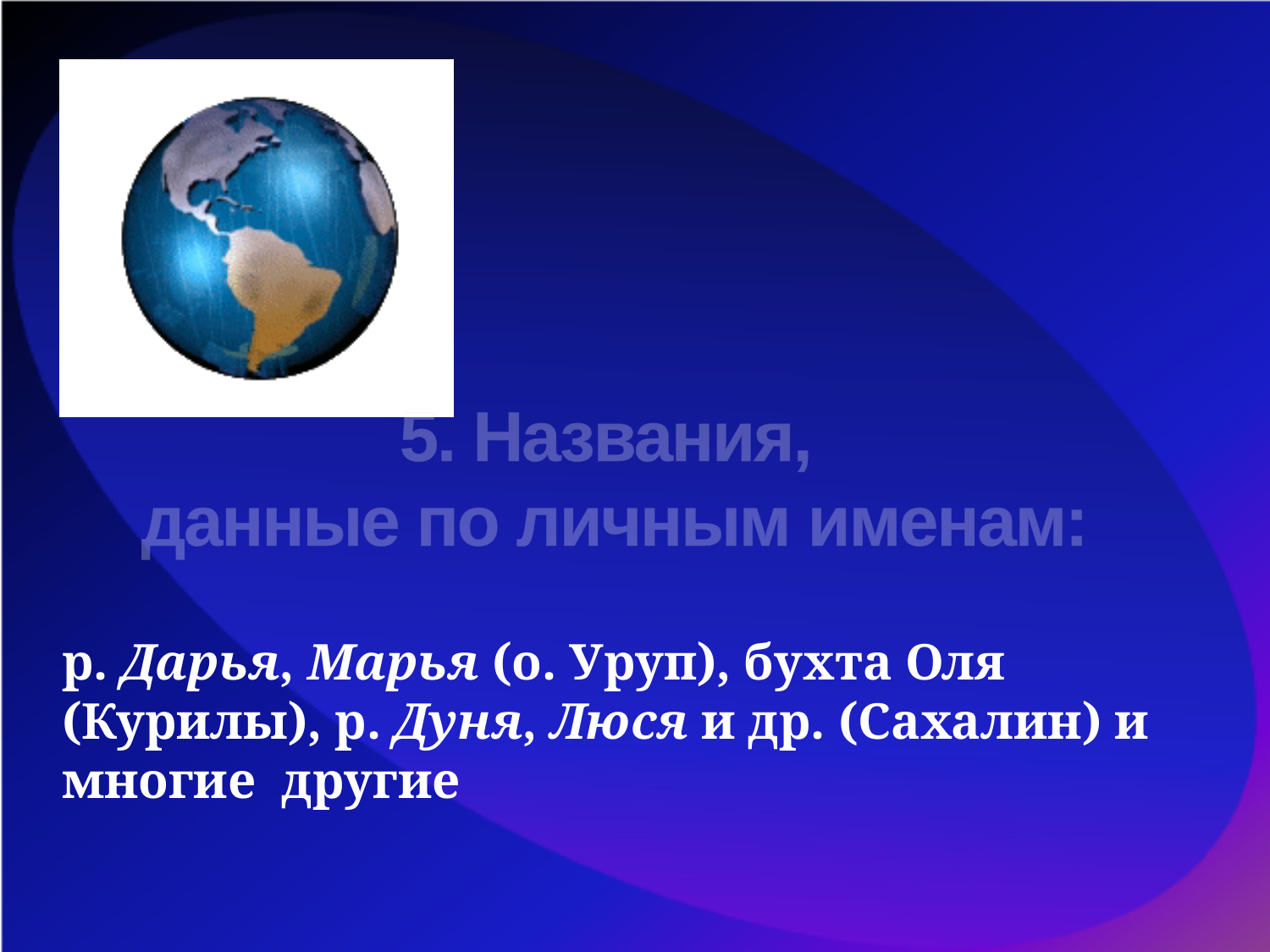

5. Названия,
данные по личным именам:
р. Дарья, Марья (о. Уруп), бухта Оля (Курилы), р. Дуня, Люся и др. (Сахалин) и многие  другие